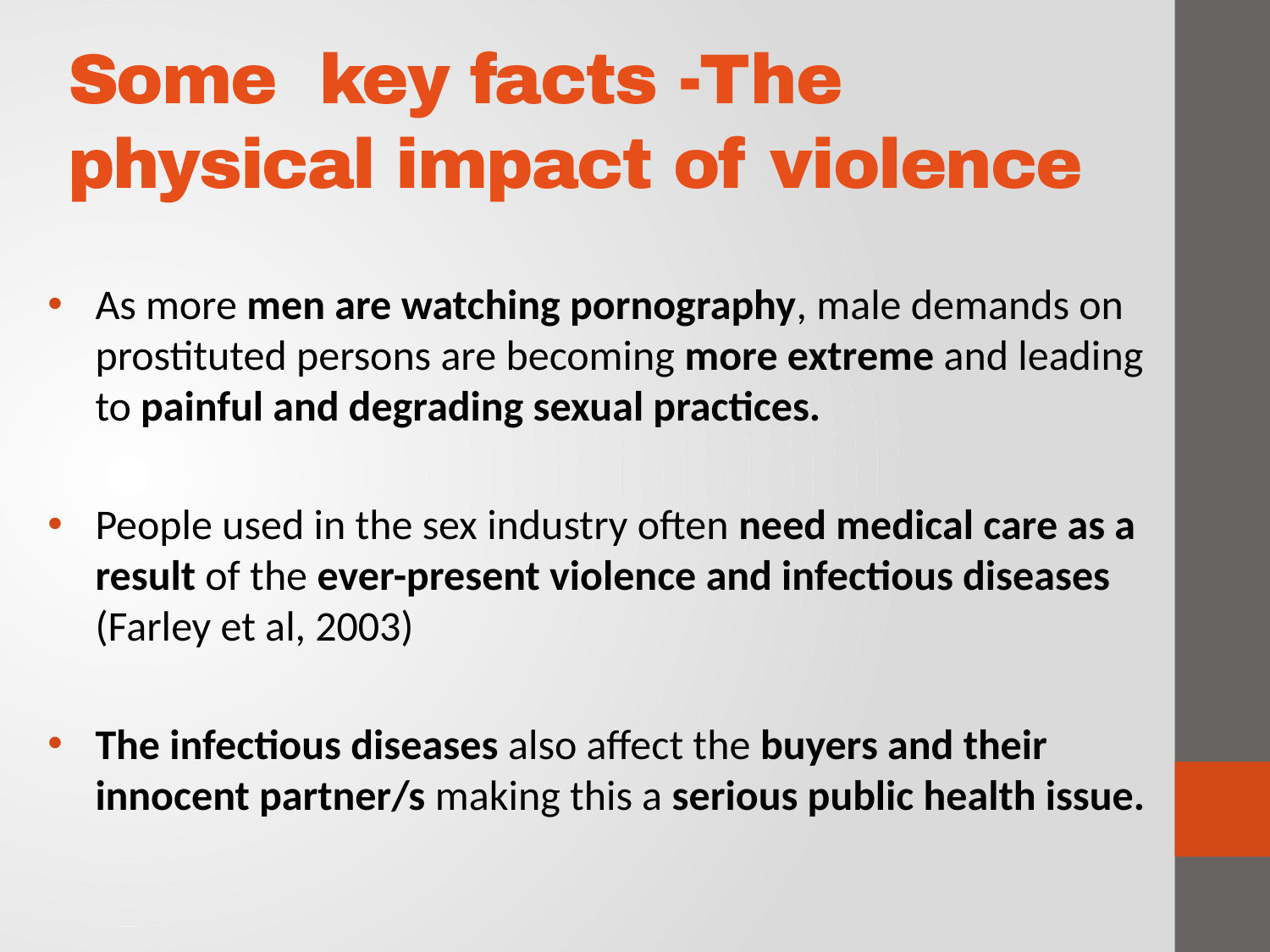

# Some  key facts -The physical impact of violence

As more men are watching pornography, male demands on prostituted persons are becoming more extreme and leading to painful and degrading sexual practices.

People used in the sex industry often need medical care as a result of the ever-present violence and infectious diseases (Farley et al, 2003)

The infectious diseases also affect the buyers and their innocent partner/s making this a serious public health issue.